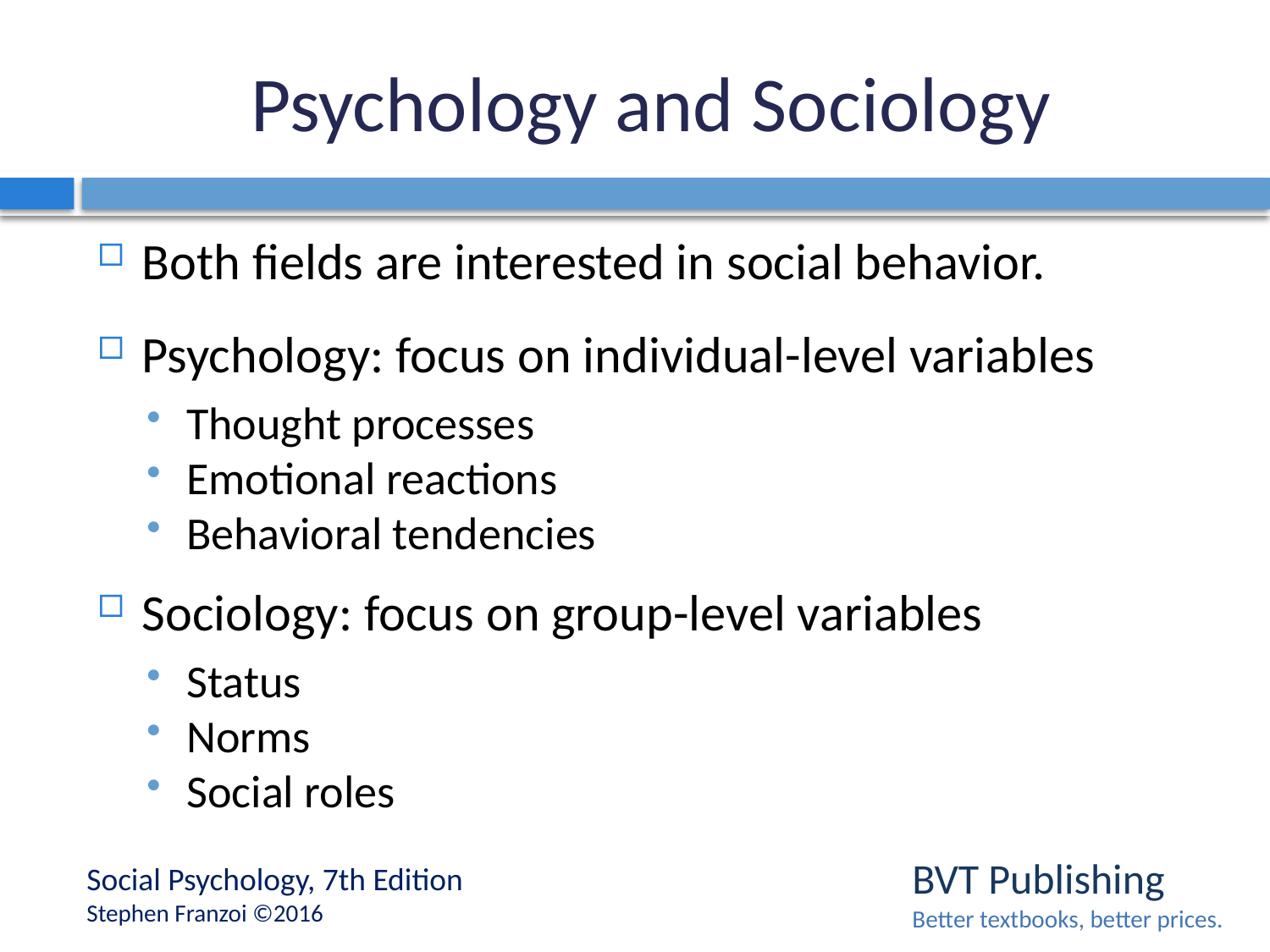

# Psychology and Sociology
Both fields are interested in social behavior.
Psychology: focus on individual-level variables
Thought processes
Emotional reactions
Behavioral tendencies
Sociology: focus on group-level variables
Status
Norms
Social roles